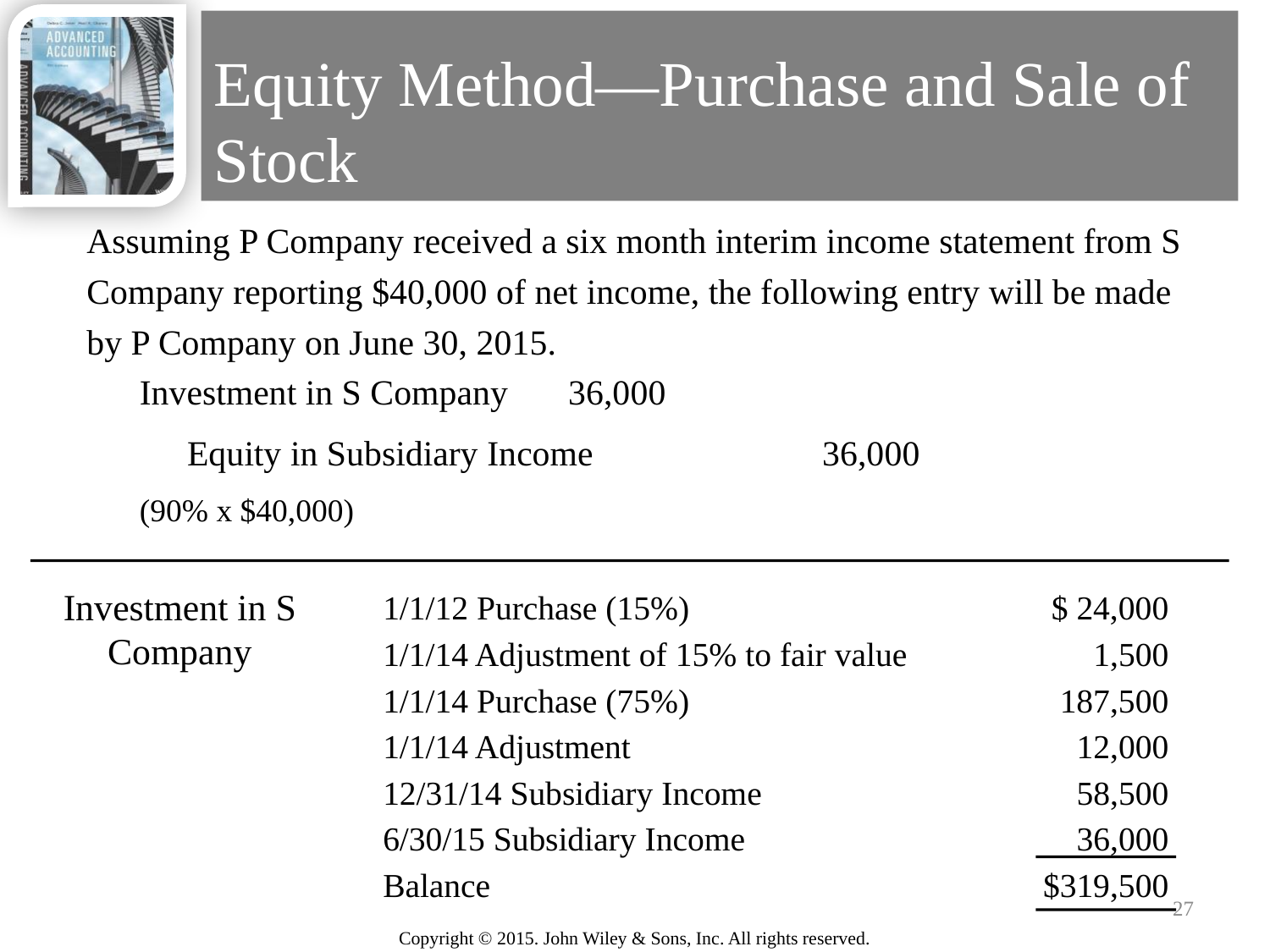

# Equity Method—Purchase and Sale of Stock
Assuming P Company received a six month interim income statement from S Company reporting $40,000 of net income, the following entry will be made by P Company on June 30, 2015.
Investment in S Company 	36,000
	Equity in Subsidiary Income 		36,000
(90% x $40,000)

1/1/12 Purchase (15%) 	$ 24,000
1/1/14 Adjustment of 15% to fair value 	1,500
1/1/14 Purchase (75%) 	187,500
1/1/14 Adjustment 	12,000
12/31/14 Subsidiary Income 	58,500
6/30/15 Subsidiary Income 	36,000
Balance 	$319,500
Investment in S Company

27